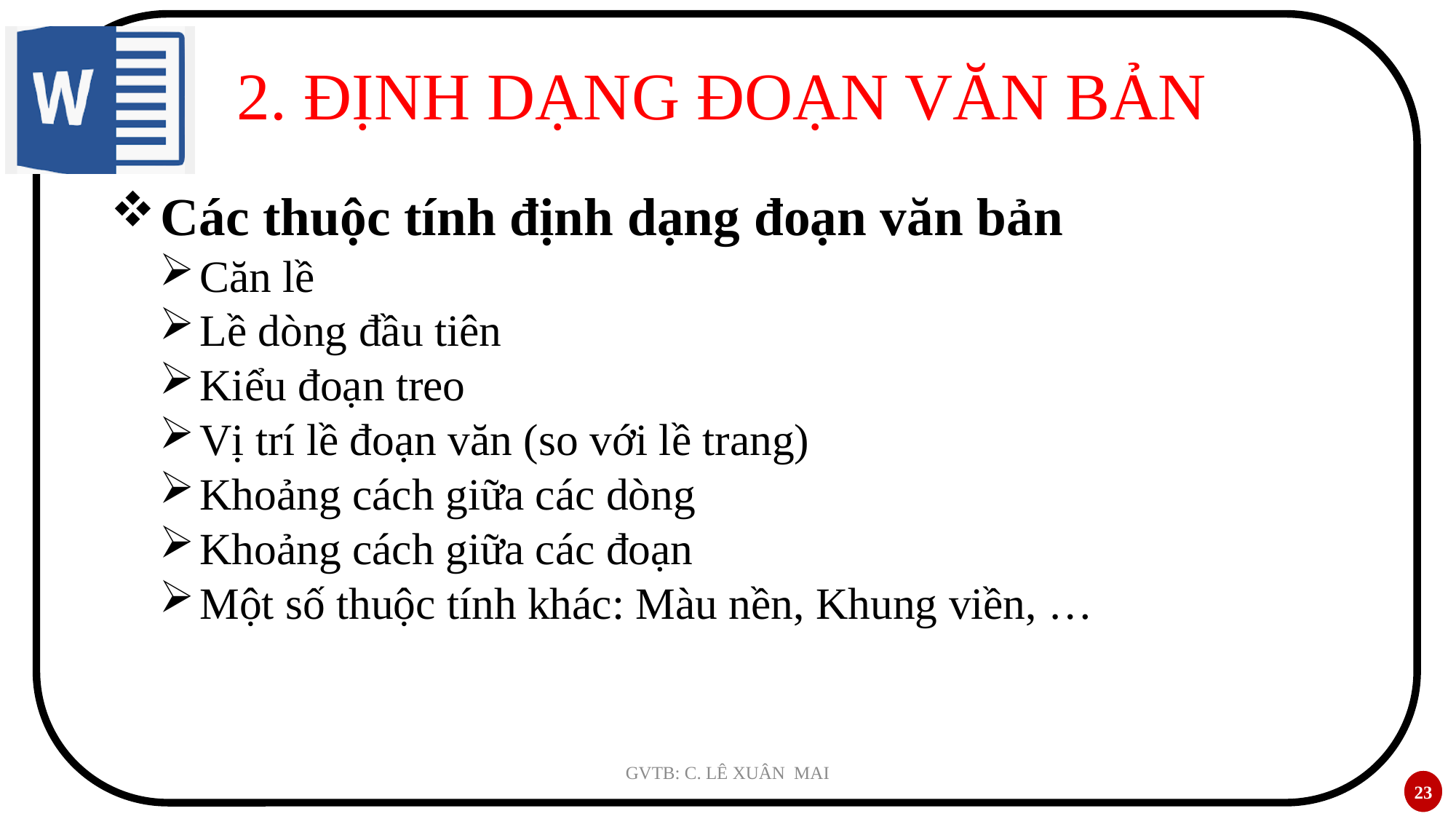

# 2. ĐỊNH DẠNG ĐOẠN VĂN BẢN
 Các thuộc tính định dạng đoạn văn bản
 Căn lề
 Lề dòng đầu tiên
 Kiểu đoạn treo
 Vị trí lề đoạn văn (so với lề trang)
 Khoảng cách giữa các dòng
 Khoảng cách giữa các đoạn
 Một số thuộc tính khác: Màu nền, Khung viền, …

GVTB: C. LÊ XUÂN  MAI
23